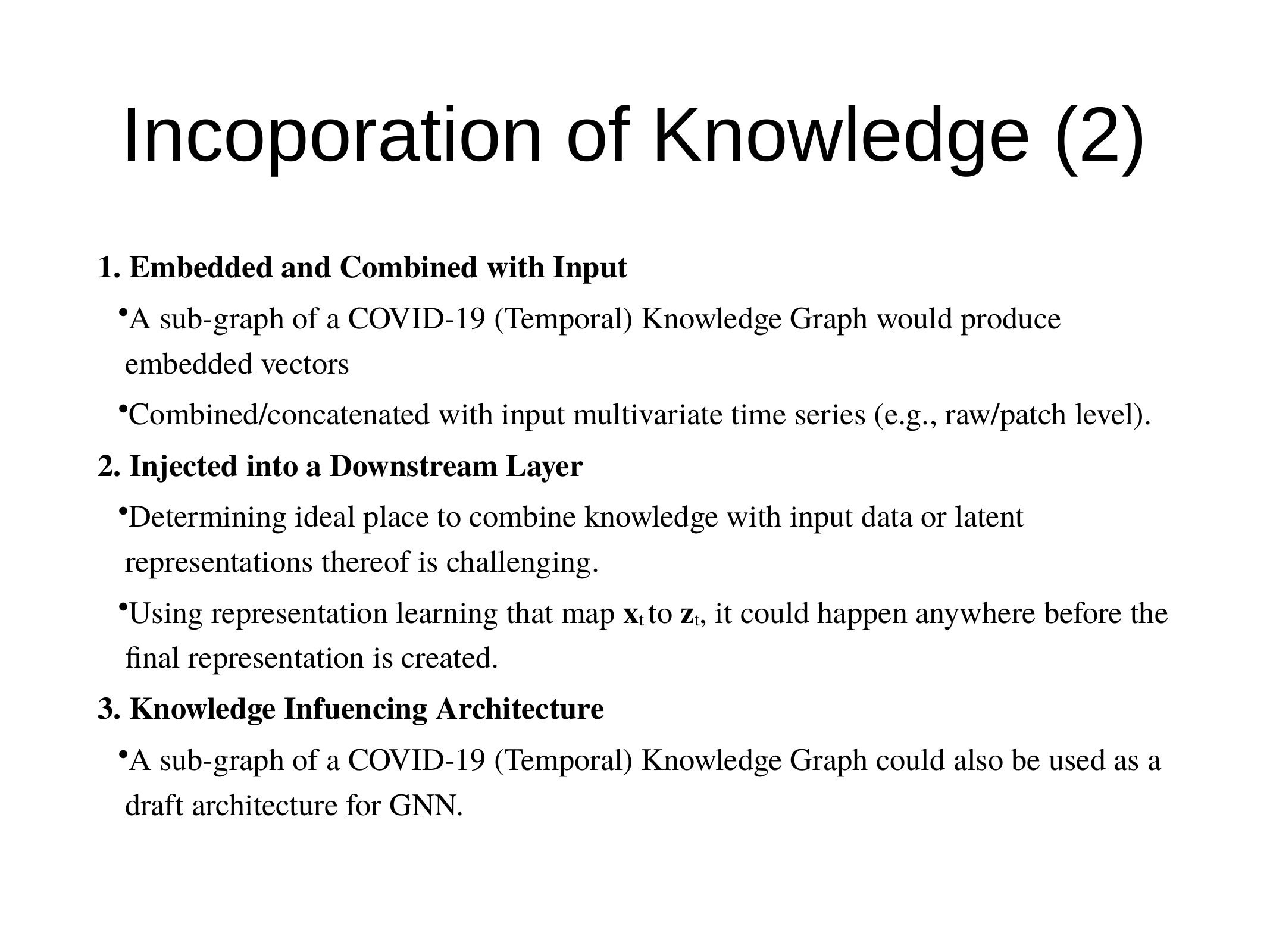

# Incoporation of Knowledge (2)
 Embedded and Combined with Input
A sub-graph of a COVID-19 (Temporal) Knowledge Graph would produce embedded vectors
Combined/concatenated with input multivariate time series (e.g., raw/patch level).
 Injected into a Downstream Layer
Determining ideal place to combine knowledge with input data or latent representations thereof is challenging.
Using representation learning that map xt to zt, it could happen anywhere before the final representation is created.
 Knowledge Infuencing Architecture
A sub-graph of a COVID-19 (Temporal) Knowledge Graph could also be used as a draft architecture for GNN.